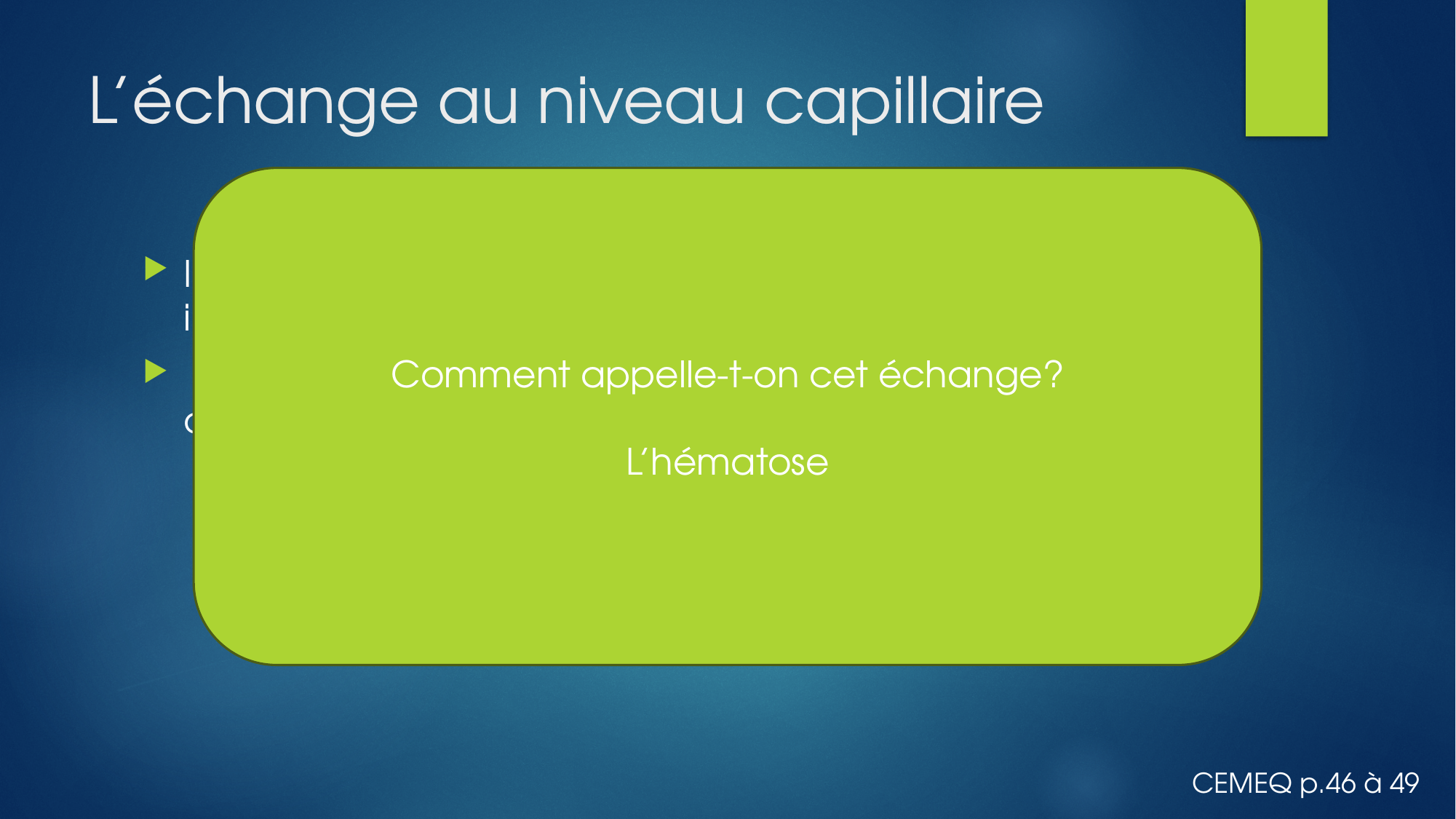

# L’échange au niveau capillaire
Comment appelle-t-on cet échange?

L’hématose
Il y a une échange des substances entre le liquide interstitiel et le sang
 Les cellules à échangées sont transportées par osmose ou diffusion

CEMEQ p.46 à 49